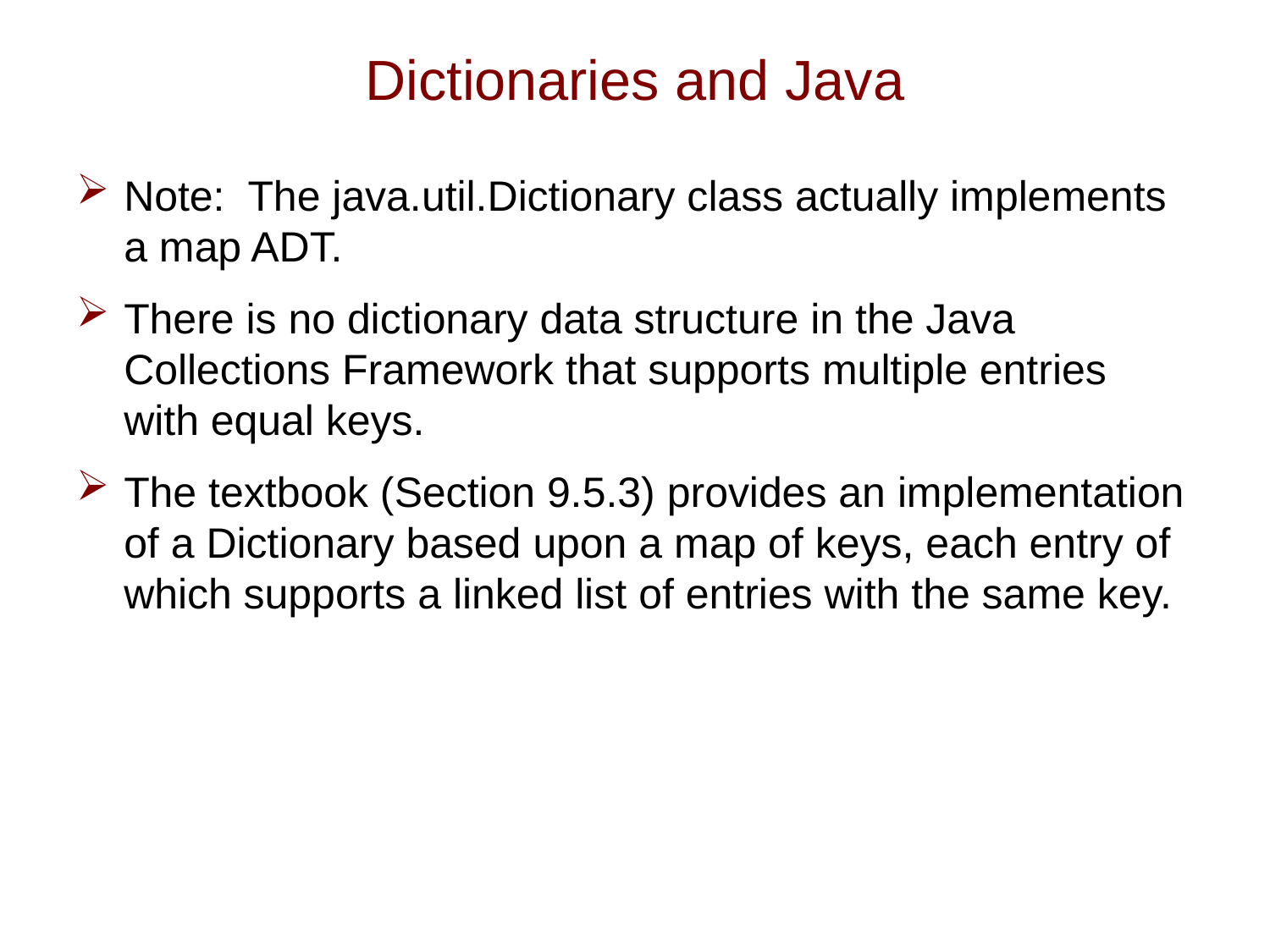

# Dictionaries and Java
Note:  The java.util.Dictionary class actually implements a map ADT.
There is no dictionary data structure in the Java Collections Framework that supports multiple entries with equal keys.
The textbook (Section 9.5.3) provides an implementation of a Dictionary based upon a map of keys, each entry of which supports a linked list of entries with the same key.